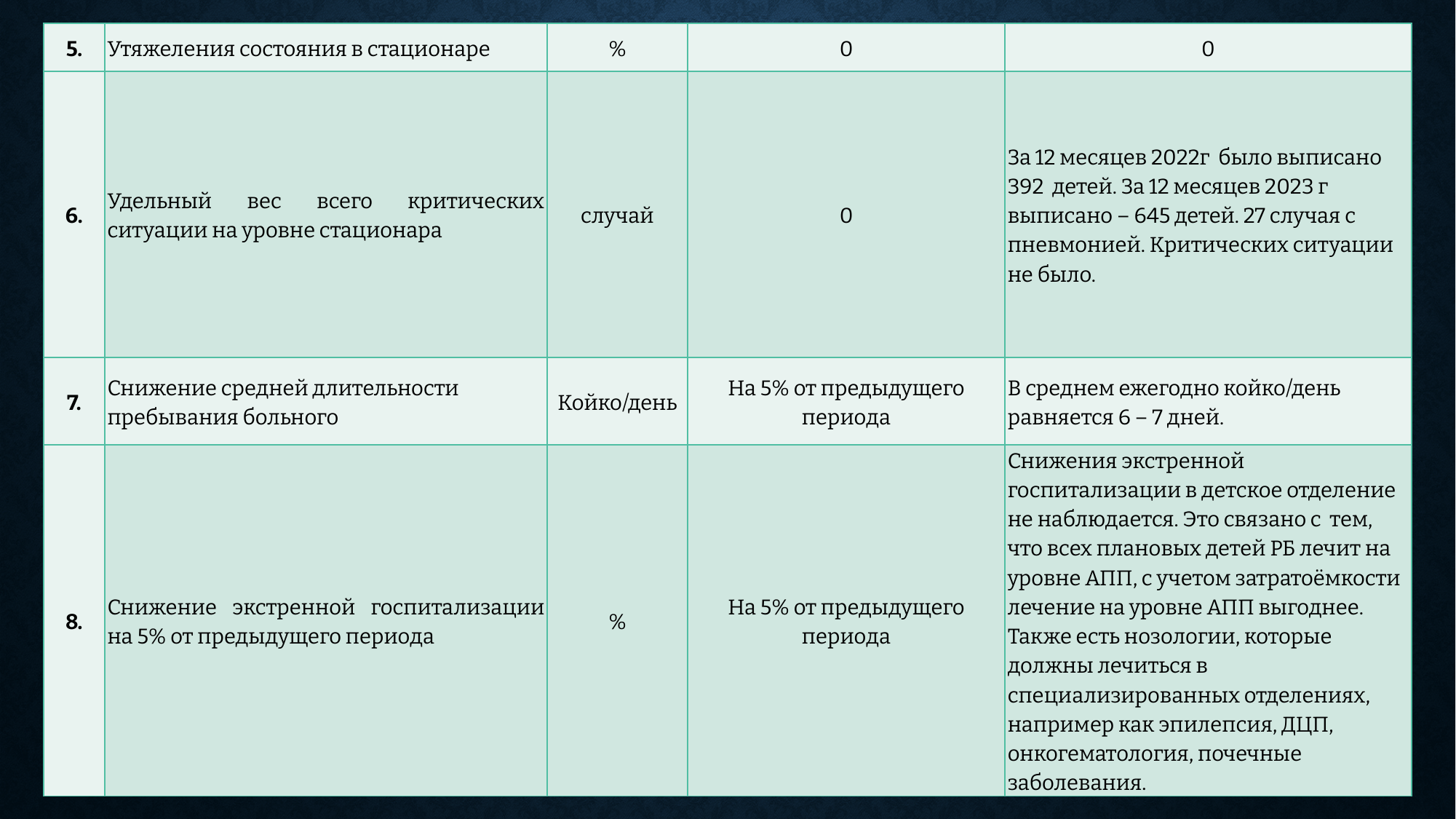

| 5. | Утяжеления состояния в стационаре | % | 0 | 0 |
| --- | --- | --- | --- | --- |
| 6. | Удельный вес всего критических ситуации на уровне стационара | случай | 0 | За 12 месяцев 2022г было выписано 392 детей. За 12 месяцев 2023 г выписано – 645 детей. 27 случая с пневмонией. Критических ситуации не было. |
| 7. | Снижение средней длительности пребывания больного | Койко/день | На 5% от предыдущего периода | В среднем ежегодно койко/день равняется 6 – 7 дней. |
| 8. | Снижение экстренной госпитализации на 5% от предыдущего периода | % | На 5% от предыдущего периода | Снижения экстренной госпитализации в детское отделение не наблюдается. Это связано с тем, что всех плановых детей РБ лечит на уровне АПП, с учетом затратоёмкости лечение на уровне АПП выгоднее. Также есть нозологии, которые должны лечиться в специализированных отделениях, например как эпилепсия, ДЦП, онкогематология, почечные заболевания. |